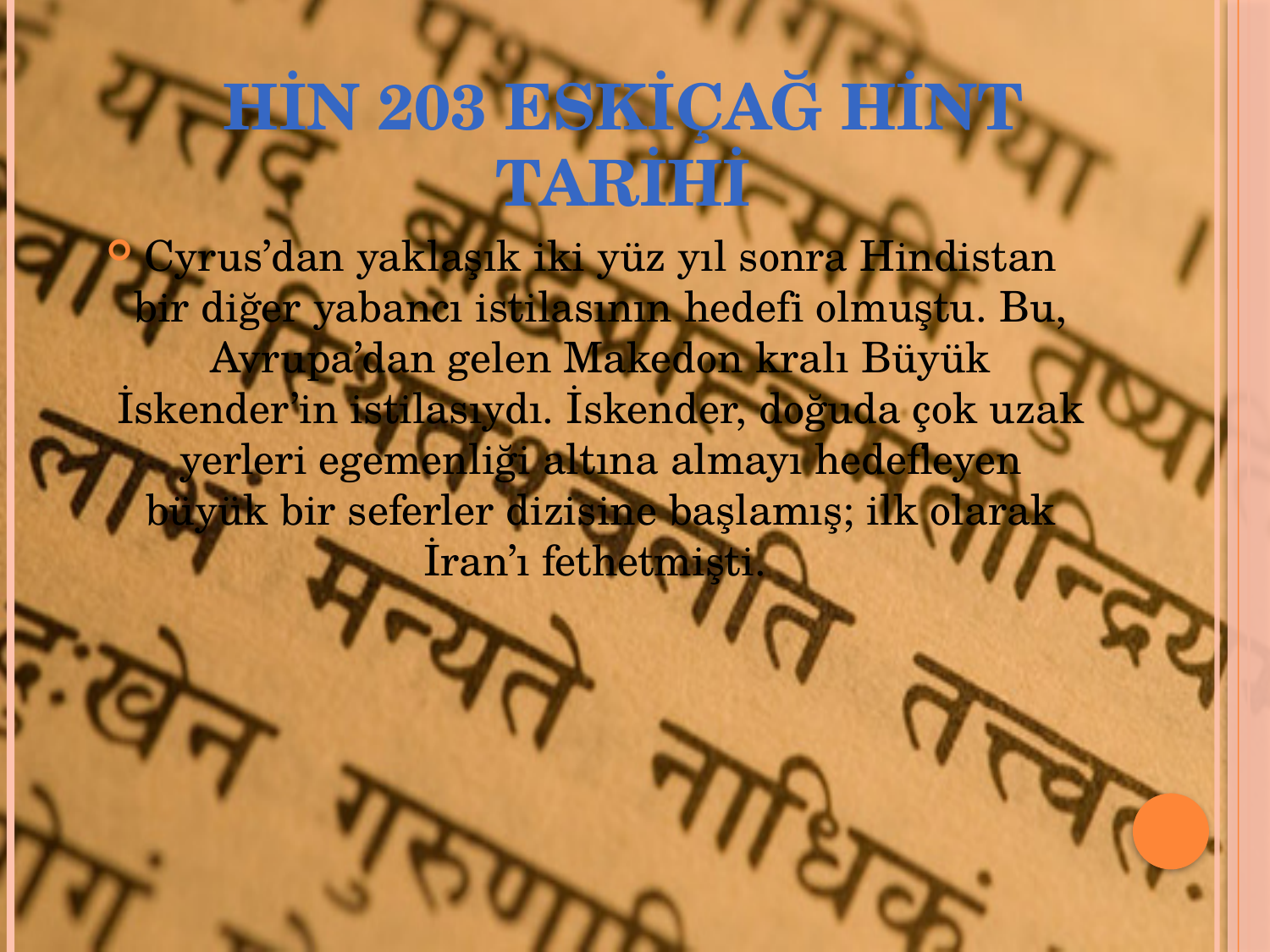

# Hin 203 eskiçağ hint tarihi

Cyrus’dan yaklaşık iki yüz yıl sonra Hindistan bir diğer yabancı istilasının hedefi olmuştu. Bu, Avrupa’dan gelen Makedon kralı Büyük İskender’in istilasıydı. İskender, doğuda çok uzak yerleri egemenliği altına almayı hedefleyen büyük bir seferler dizisine başlamış; ilk olarak İran’ı fethetmişti.